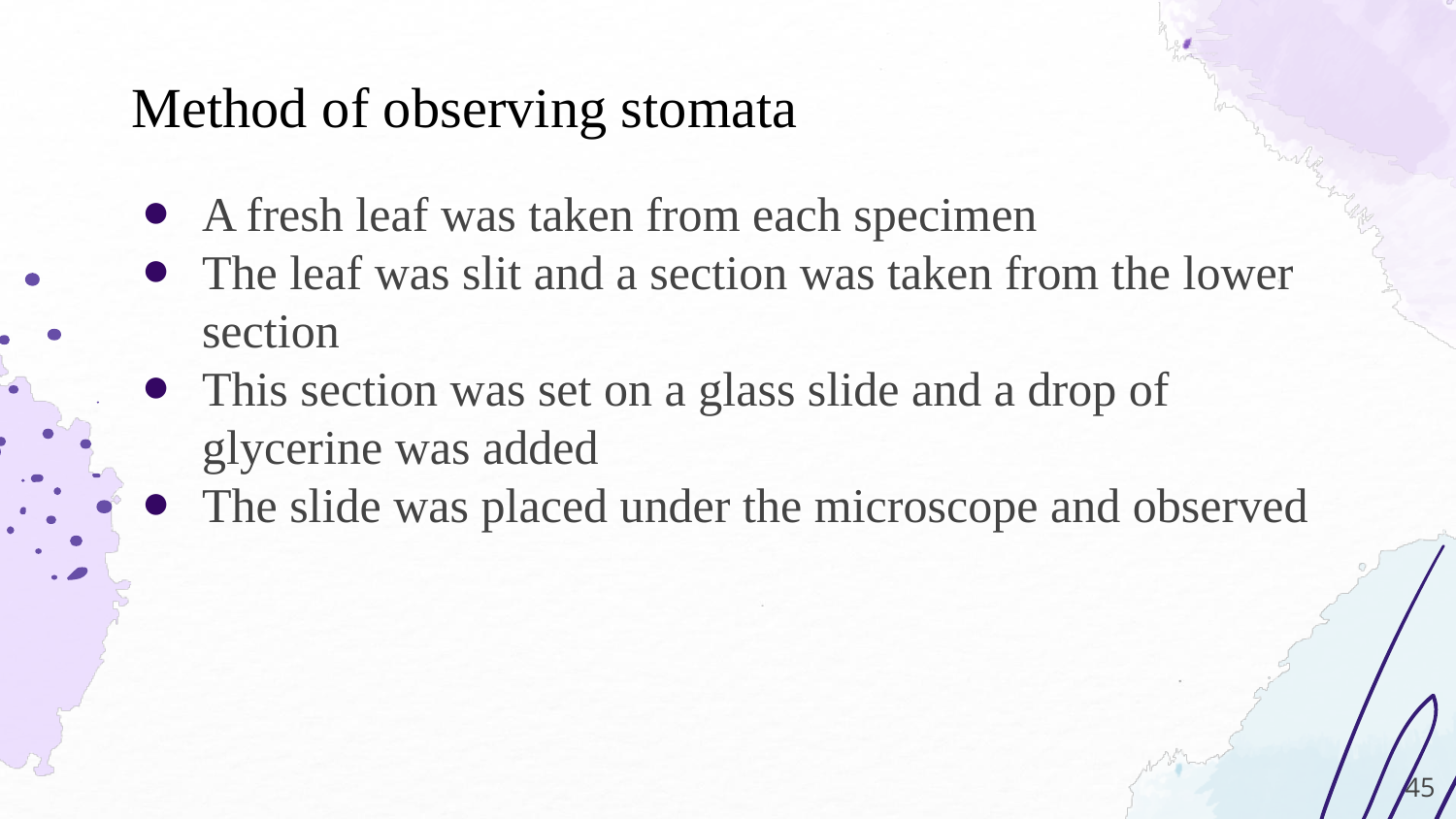

# Method of observing stomata
A fresh leaf was taken from each specimen
The leaf was slit and a section was taken from the lower section
This section was set on a glass slide and a drop of glycerine was added
The slide was placed under the microscope and observed

45